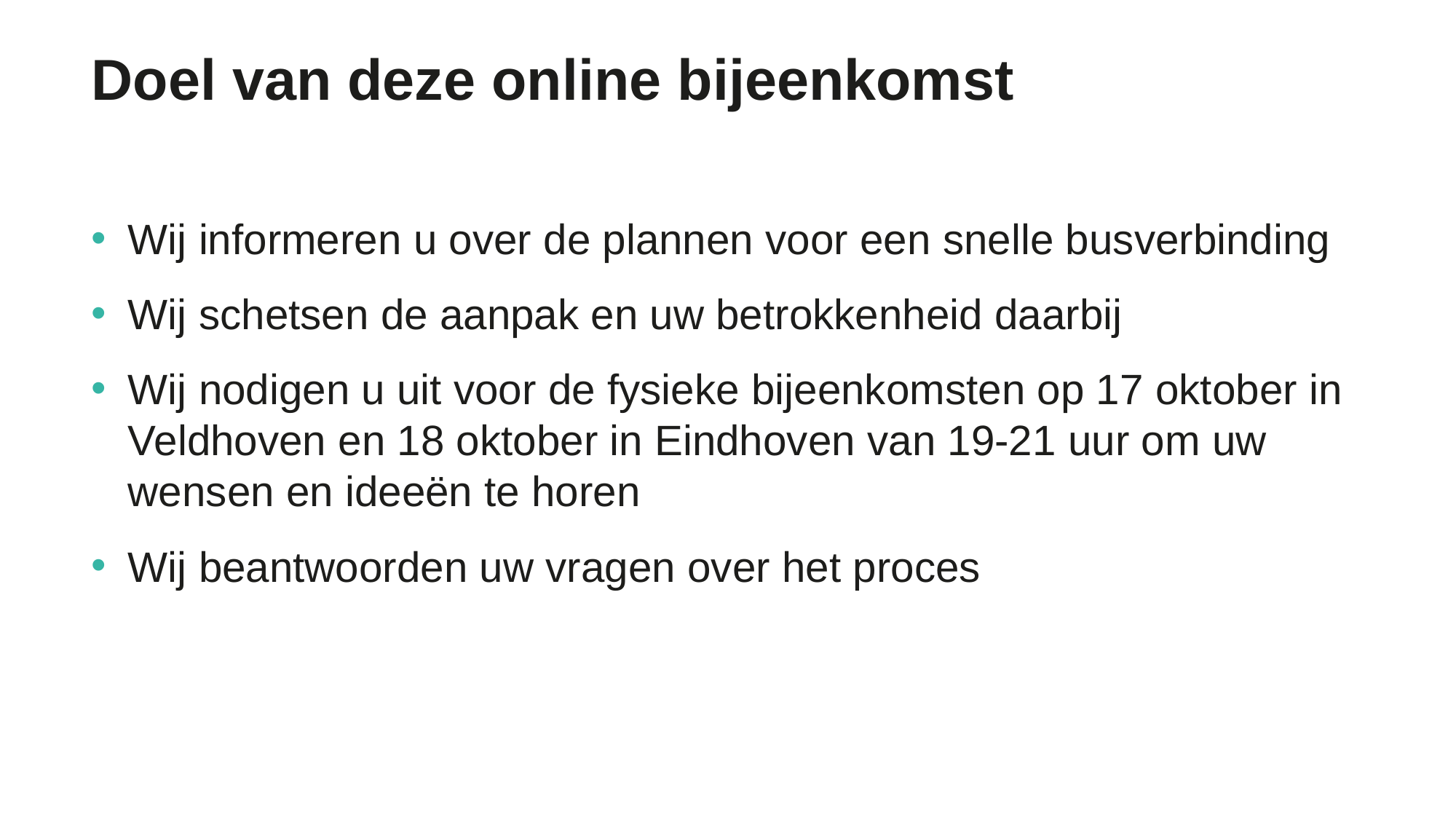

# Doel van deze online bijeenkomst
Wij informeren u over de plannen voor een snelle busverbinding
Wij schetsen de aanpak en uw betrokkenheid daarbij
Wij nodigen u uit voor de fysieke bijeenkomsten op 17 oktober in Veldhoven en 18 oktober in Eindhoven van 19-21 uur om uw wensen en ideeën te horen
Wij beantwoorden uw vragen over het proces